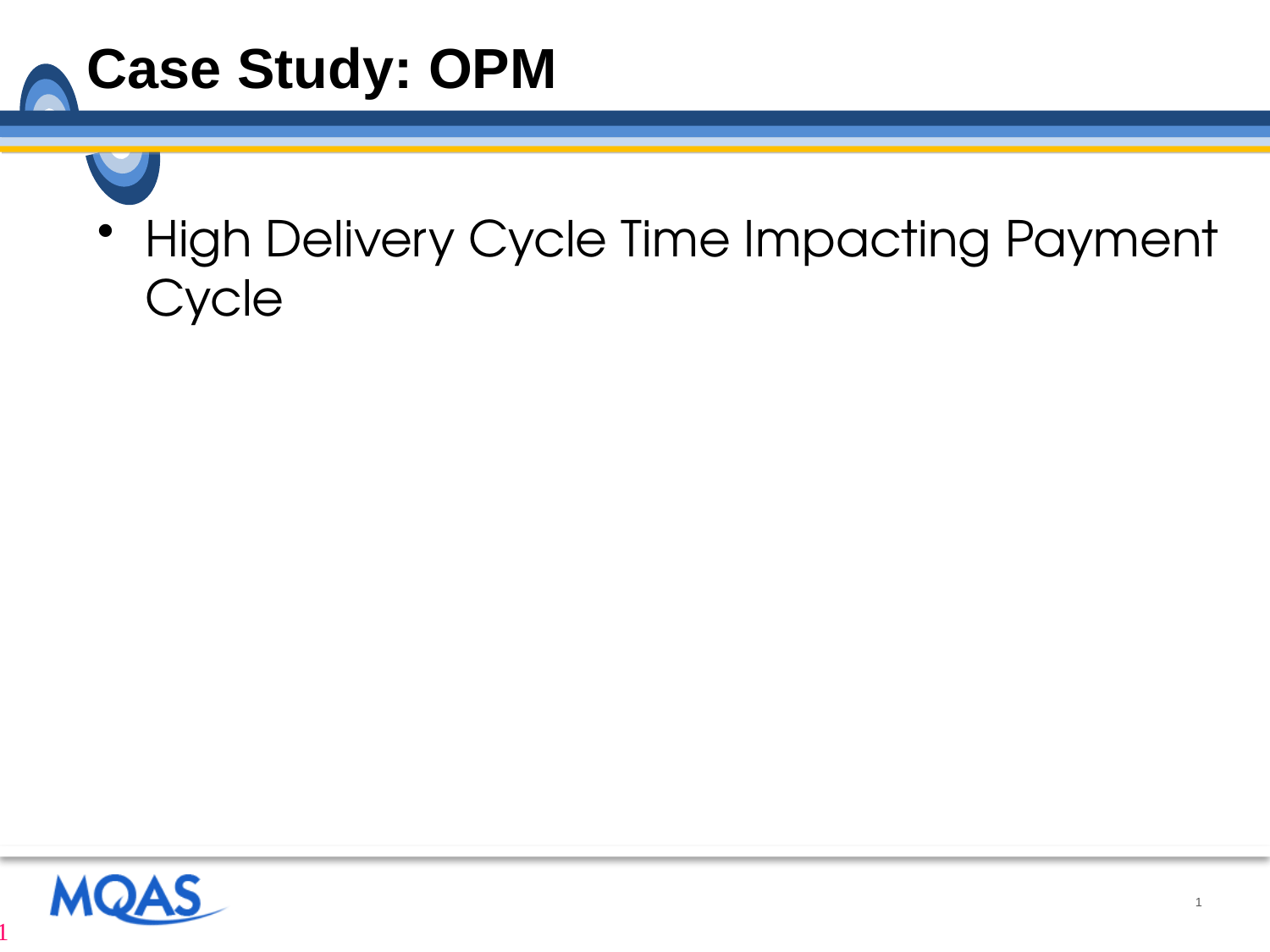

# Case Study: OPM
High Delivery Cycle Time Impacting Payment Cycle